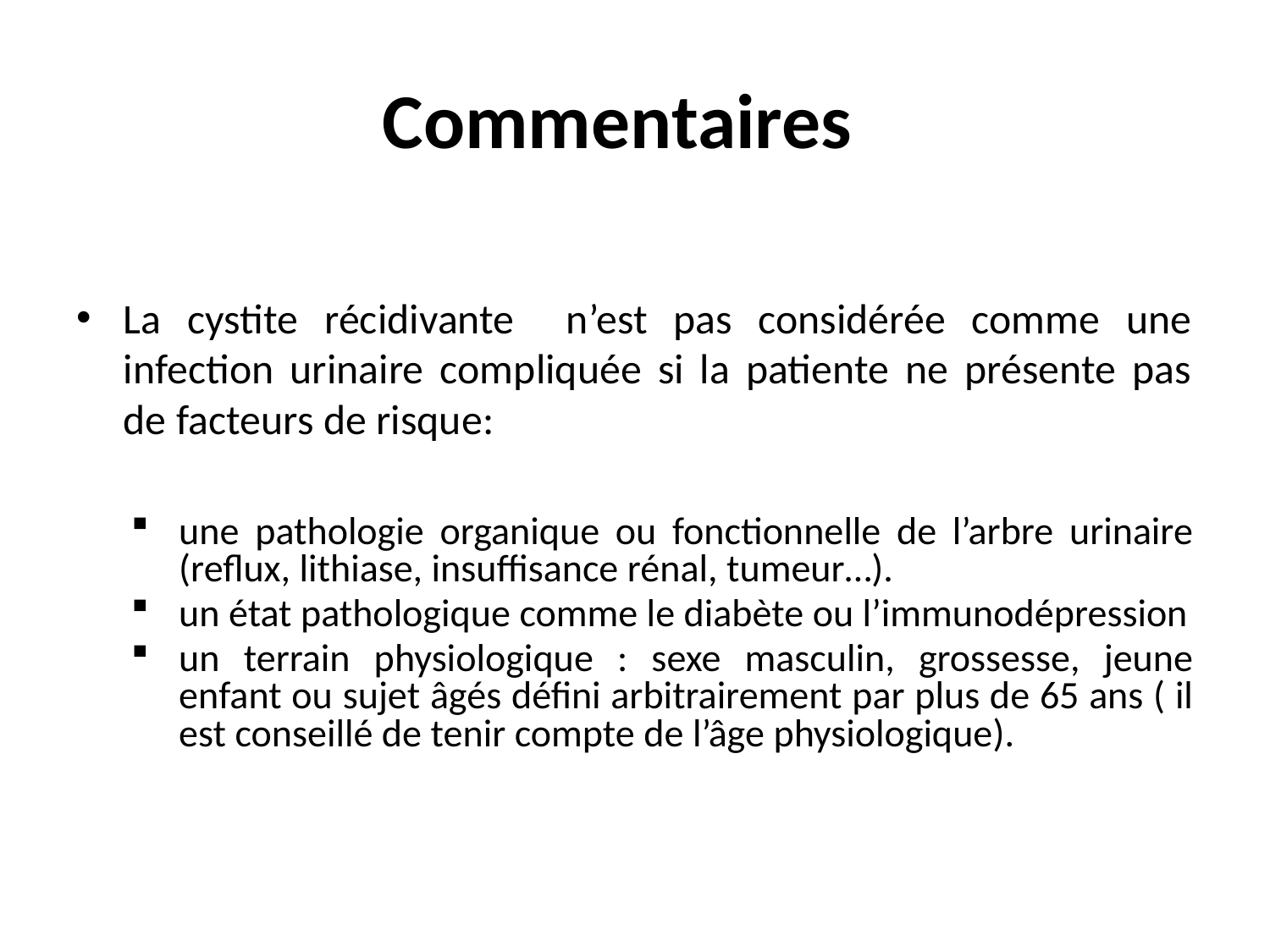

# Commentaires

La cystite récidivante  n’est pas considérée comme une infection urinaire compliquée si la patiente ne présente pas de facteurs de risque:

une pathologie organique ou fonctionnelle de l’arbre urinaire (reflux, lithiase, insuffisance rénal, tumeur…).
un état pathologique comme le diabète ou l’immunodépression
un terrain physiologique : sexe masculin, grossesse, jeune enfant ou sujet âgés défini arbitrairement par plus de 65 ans ( il est conseillé de tenir compte de l’âge physiologique).